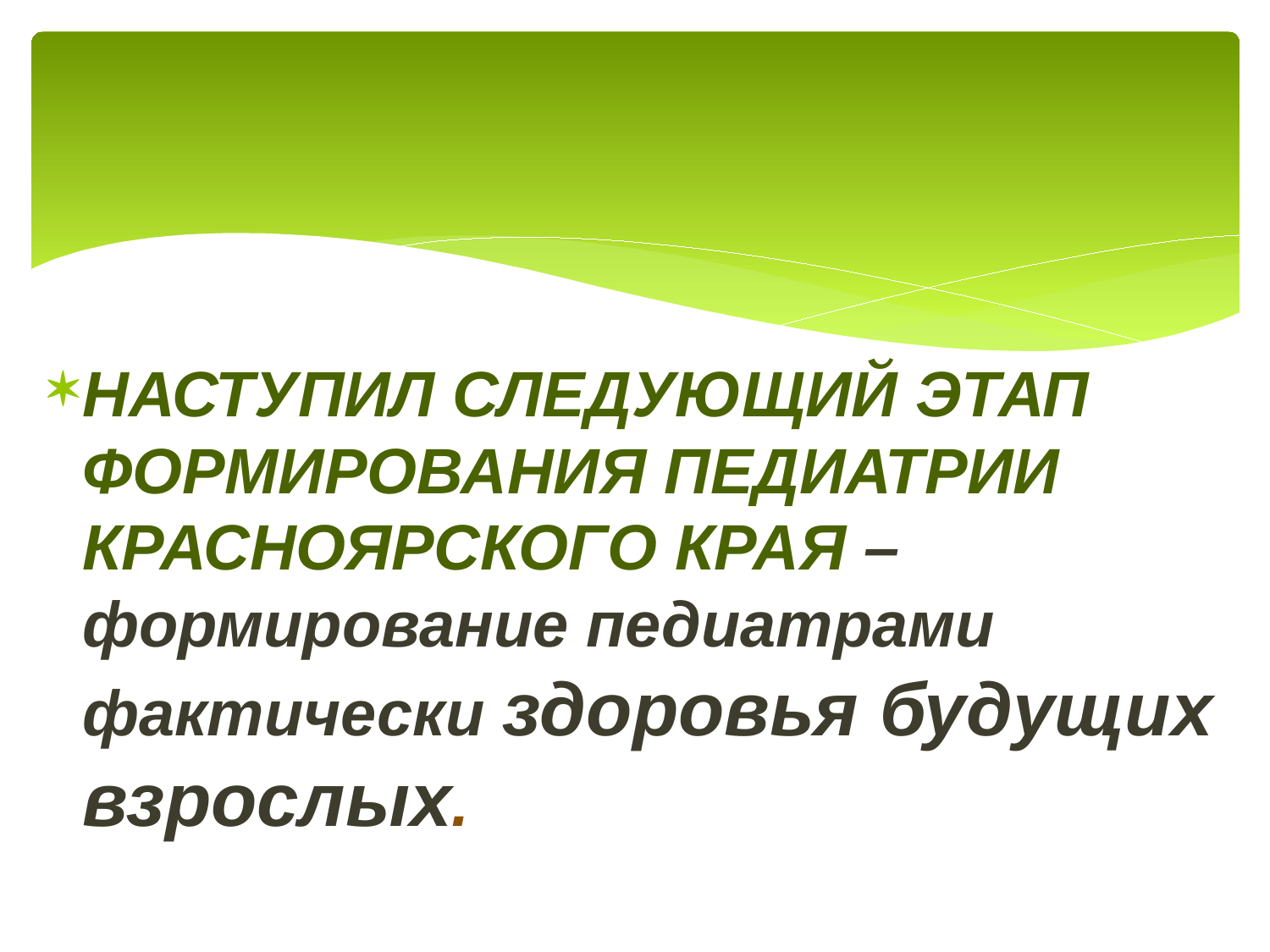

#
НАСТУПИЛ СЛЕДУЮЩИЙ ЭТАП ФОРМИРОВАНИЯ ПЕДИАТРИИ КРАСНОЯРСКОГО КРАЯ – формирование педиатрами фактически здоровья будущих взрослых.